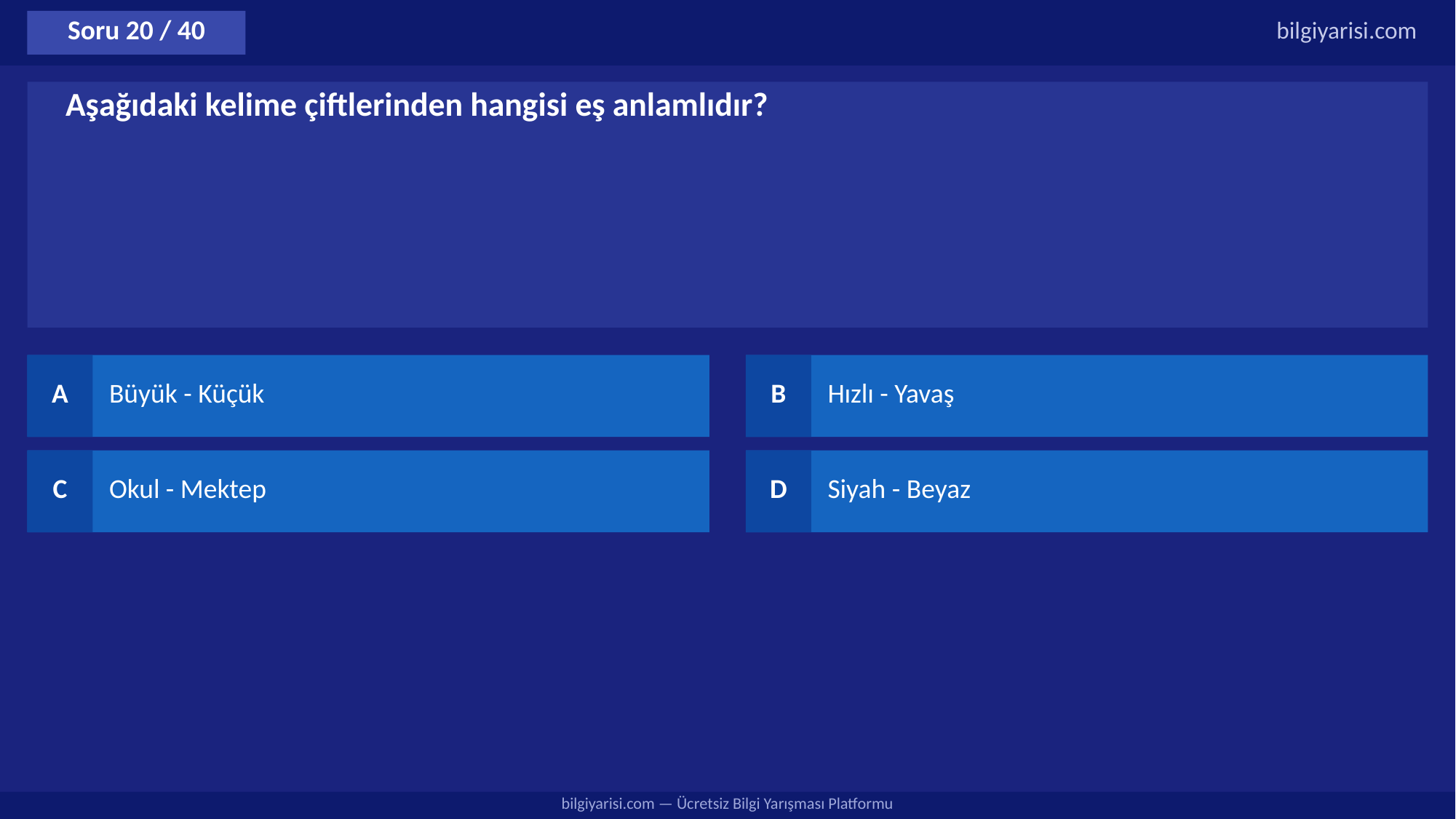

Soru 20 / 40
bilgiyarisi.com

Aşağıdaki kelime çiftlerinden hangisi eş anlamlıdır?

A
Büyük - Küçük

B
Hızlı - Yavaş

C
Okul - Mektep

D
Siyah - Beyaz
bilgiyarisi.com — Ücretsiz Bilgi Yarışması Platformu